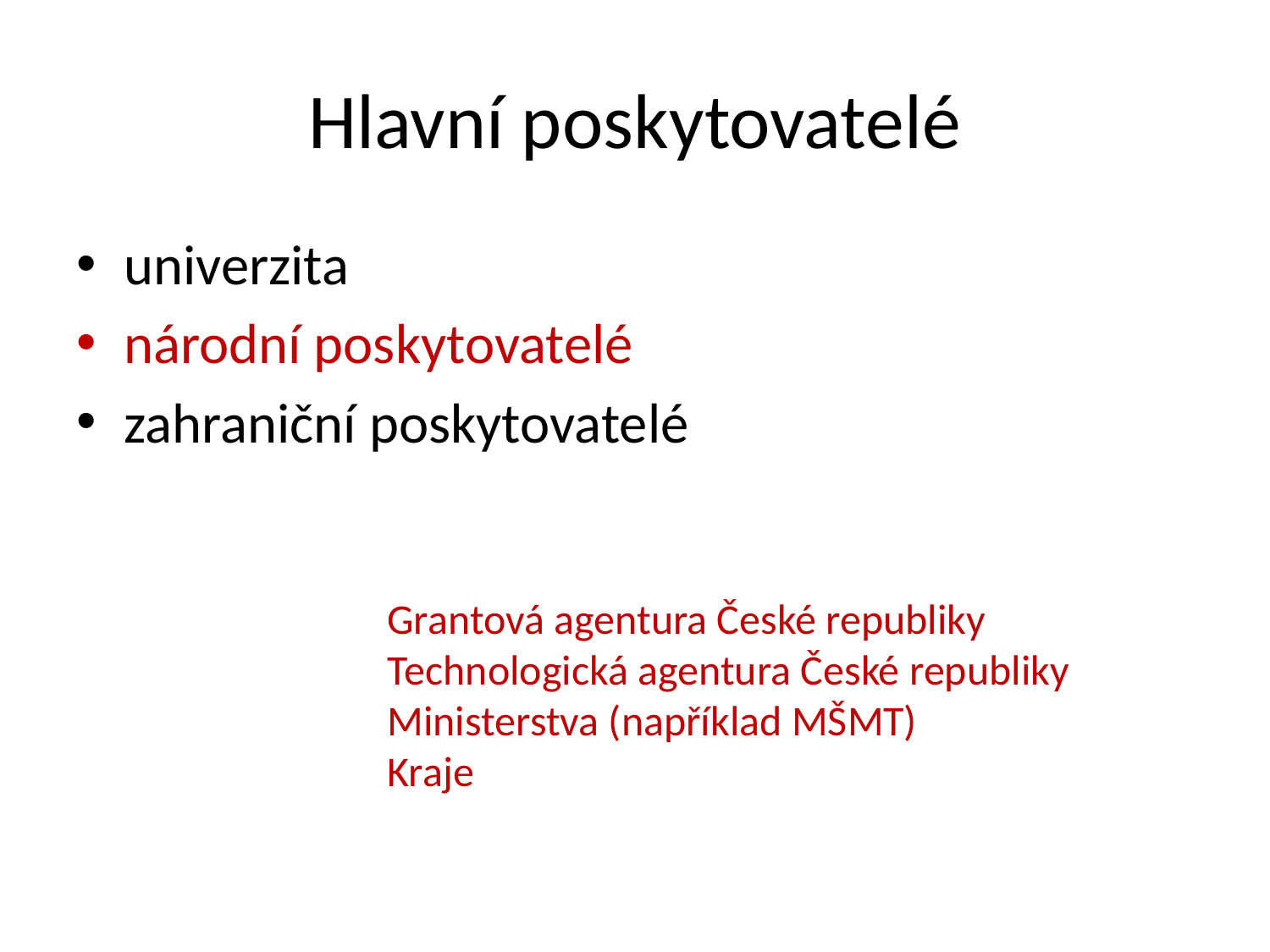

# Hlavní poskytovatelé
univerzita
národní poskytovatelé
zahraniční poskytovatelé
Grantová agentura České republiky
Technologická agentura České republiky
Ministerstva (například MŠMT)
Kraje